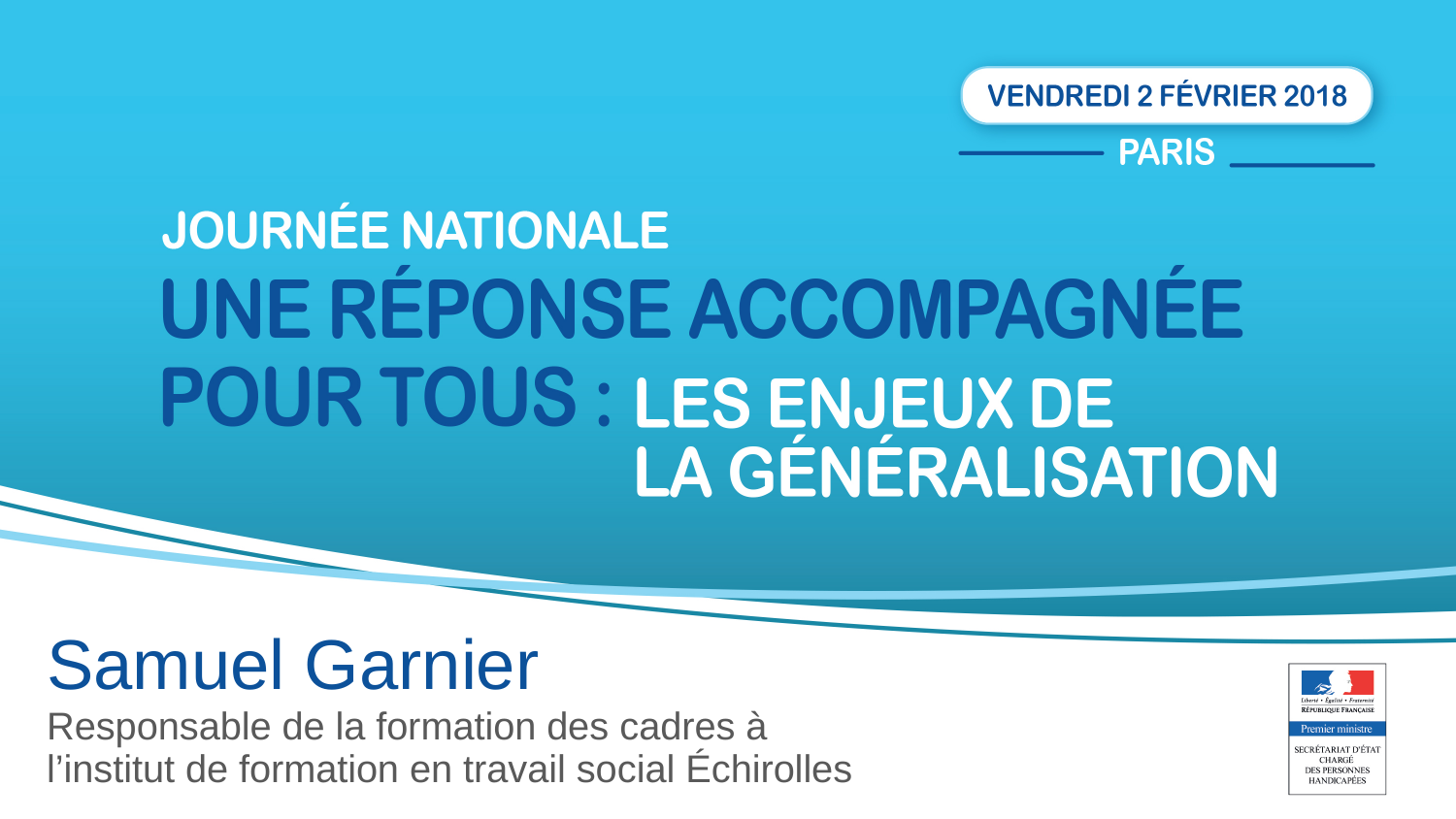

Samuel Garnier
Responsable de la formation des cadres à l’institut de formation en travail social Échirolles